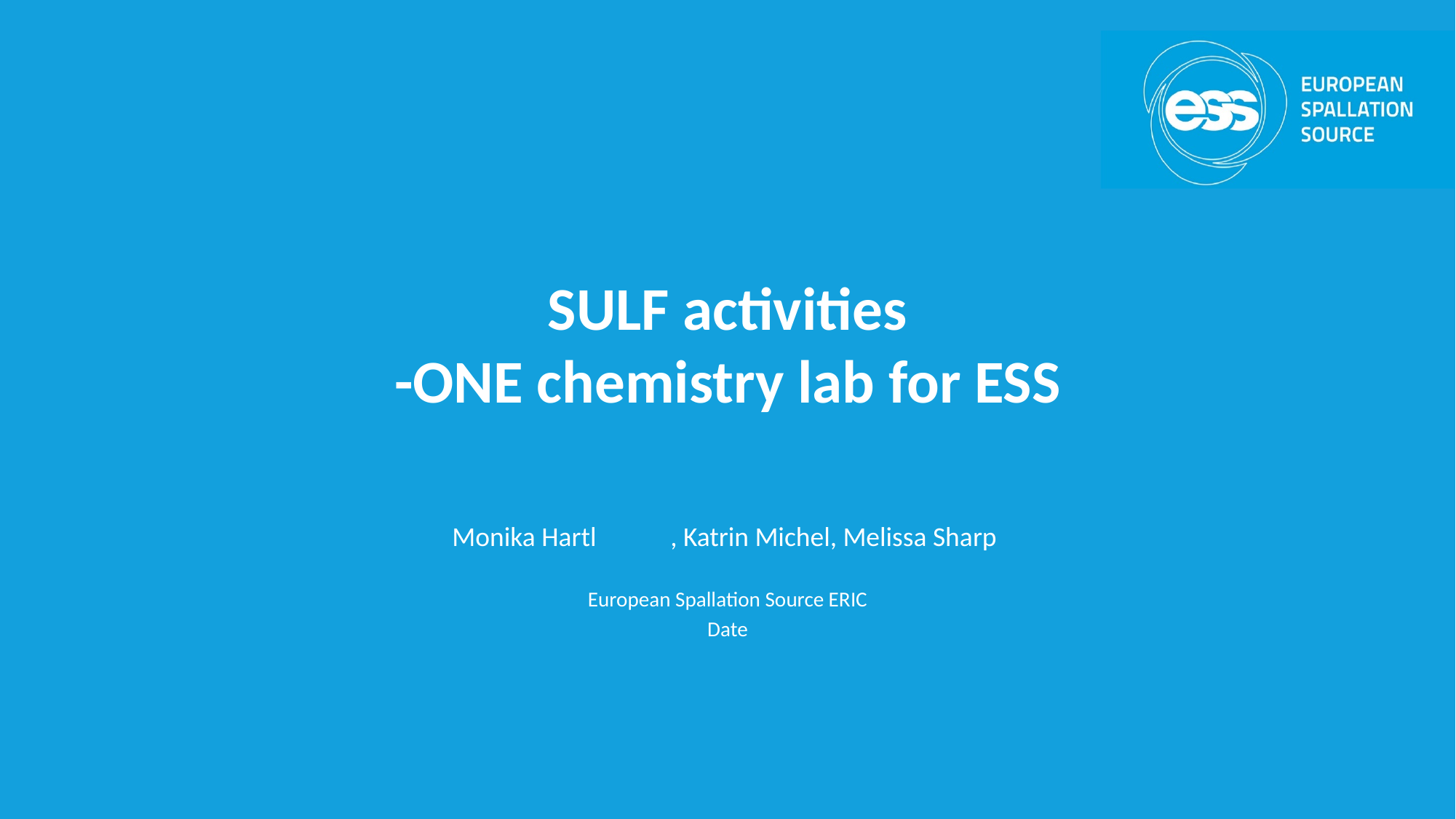

# SULF activities -ONE chemistry lab for ESS

Monika Hartl	, Katrin Michel, Melissa Sharp

European Spallation Source ERIC
Date